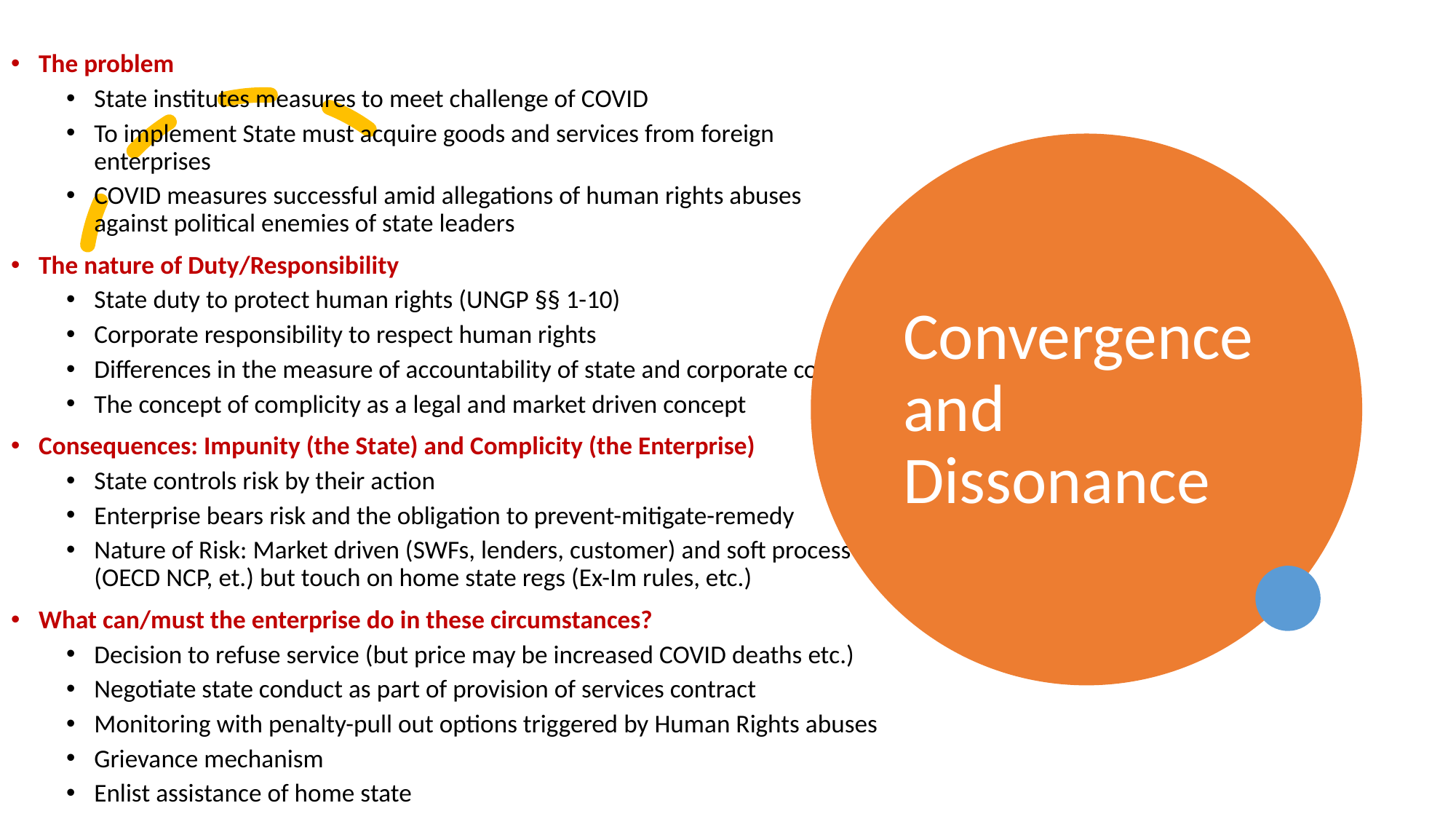

The problem
State institutes measures to meet challenge of COVID
To implement State must acquire goods and services from foreign enterprises
COVID measures successful amid allegations of human rights abuses against political enemies of state leaders
The nature of Duty/Responsibility
State duty to protect human rights (UNGP §§ 1-10)
Corporate responsibility to respect human rights
Differences in the measure of accountability of state and corporate conduct
The concept of complicity as a legal and market driven concept
Consequences: Impunity (the State) and Complicity (the Enterprise)
State controls risk by their action
Enterprise bears risk and the obligation to prevent-mitigate-remedy
Nature of Risk: Market driven (SWFs, lenders, customer) and soft process (OECD NCP, et.) but touch on home state regs (Ex-Im rules, etc.)
What can/must the enterprise do in these circumstances?
Decision to refuse service (but price may be increased COVID deaths etc.)
Negotiate state conduct as part of provision of services contract
Monitoring with penalty-pull out options triggered by Human Rights abuses
Grievance mechanism
Enlist assistance of home state

# Convergence and Dissonance